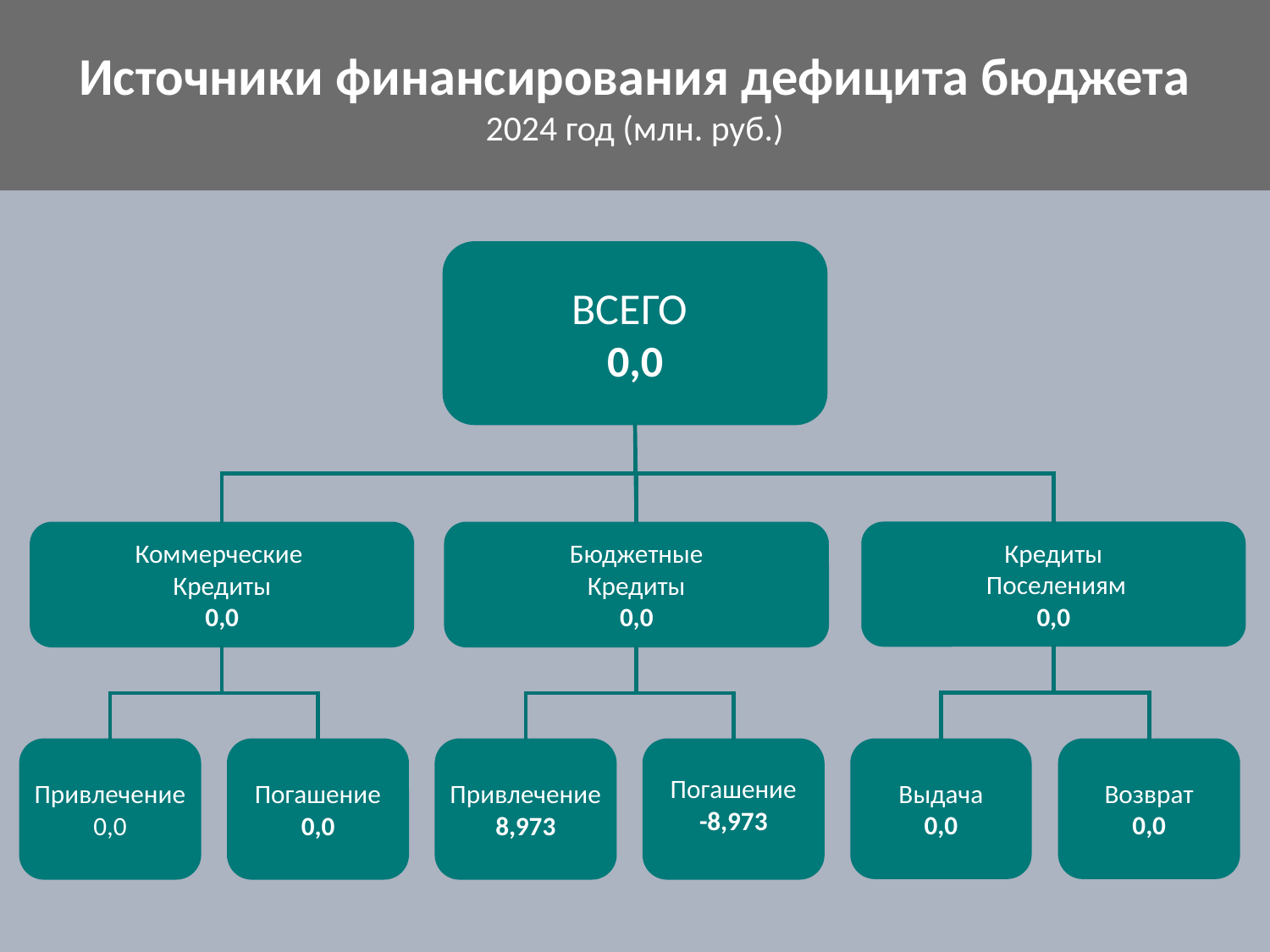

Источники финансирования дефицита бюджета
2024 год (млн. руб.)
Всего
0,0
Коммерческие
Кредиты
0,0
Бюджетные
Кредиты
0,0
Кредиты
 Поселениям
0,0
Привлечение
0,0
Погашение
0,0
Привлечение
8,973

Погашение
-8,973

Выдача
0,0
Возврат
0,0